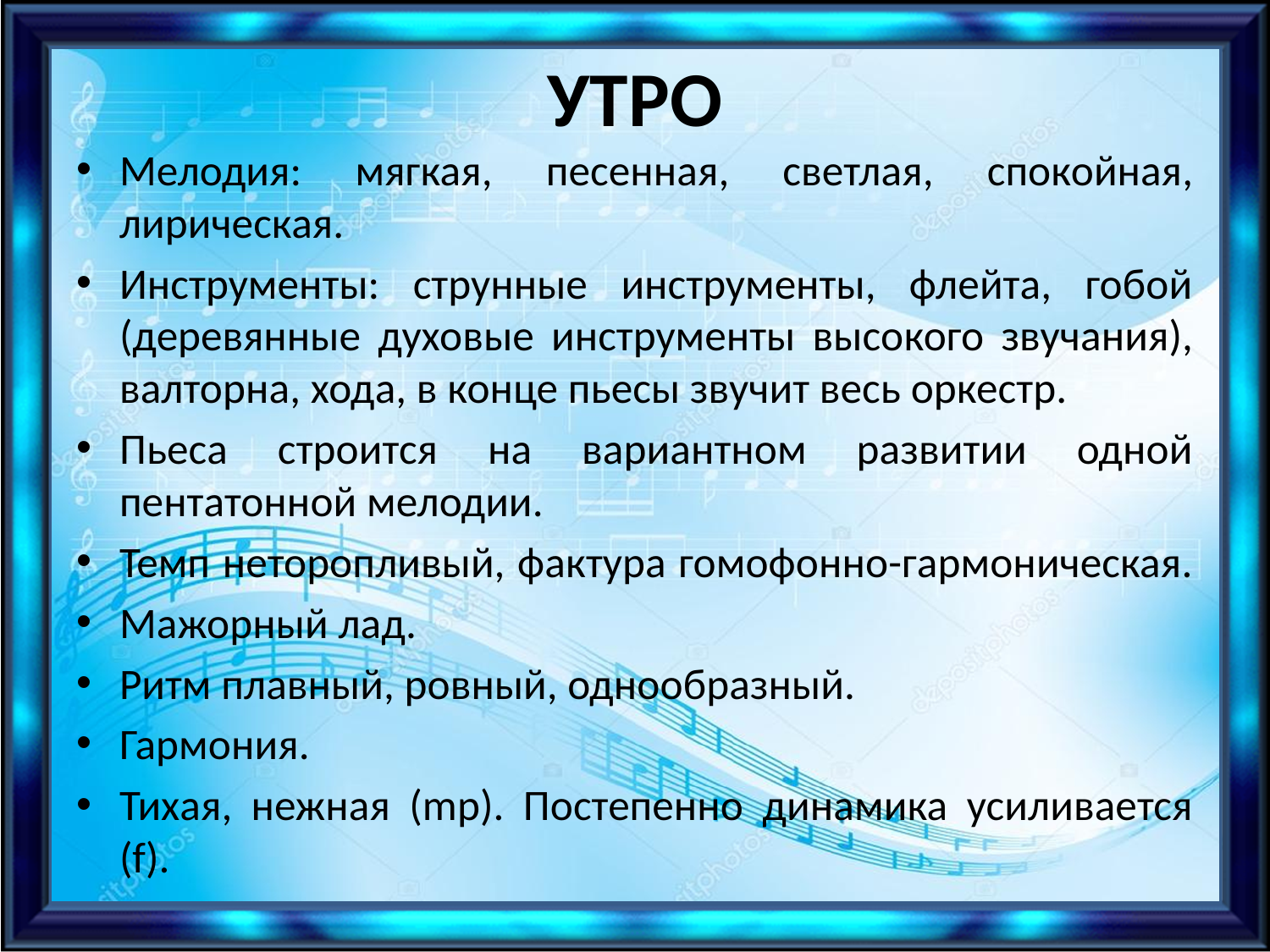

# УТРО
Мелодия: мягкая, песенная, светлая, спокойная, лирическая.
Инструменты: струнные инструменты, флейта, гобой (деревянные духовые инструменты высокого звучания), валторна, хода, в конце пьесы звучит весь оркестр.
Пьеса строится на вариантном развитии одной пентатонной мелодии.
Темп неторопливый, фактура гомофонно-гармоническая.
Мажорный лад.
Ритм плавный, ровный, однообразный.
Гармония.
Тихая, нежная (mp). Постепенно динамика усиливается (f).